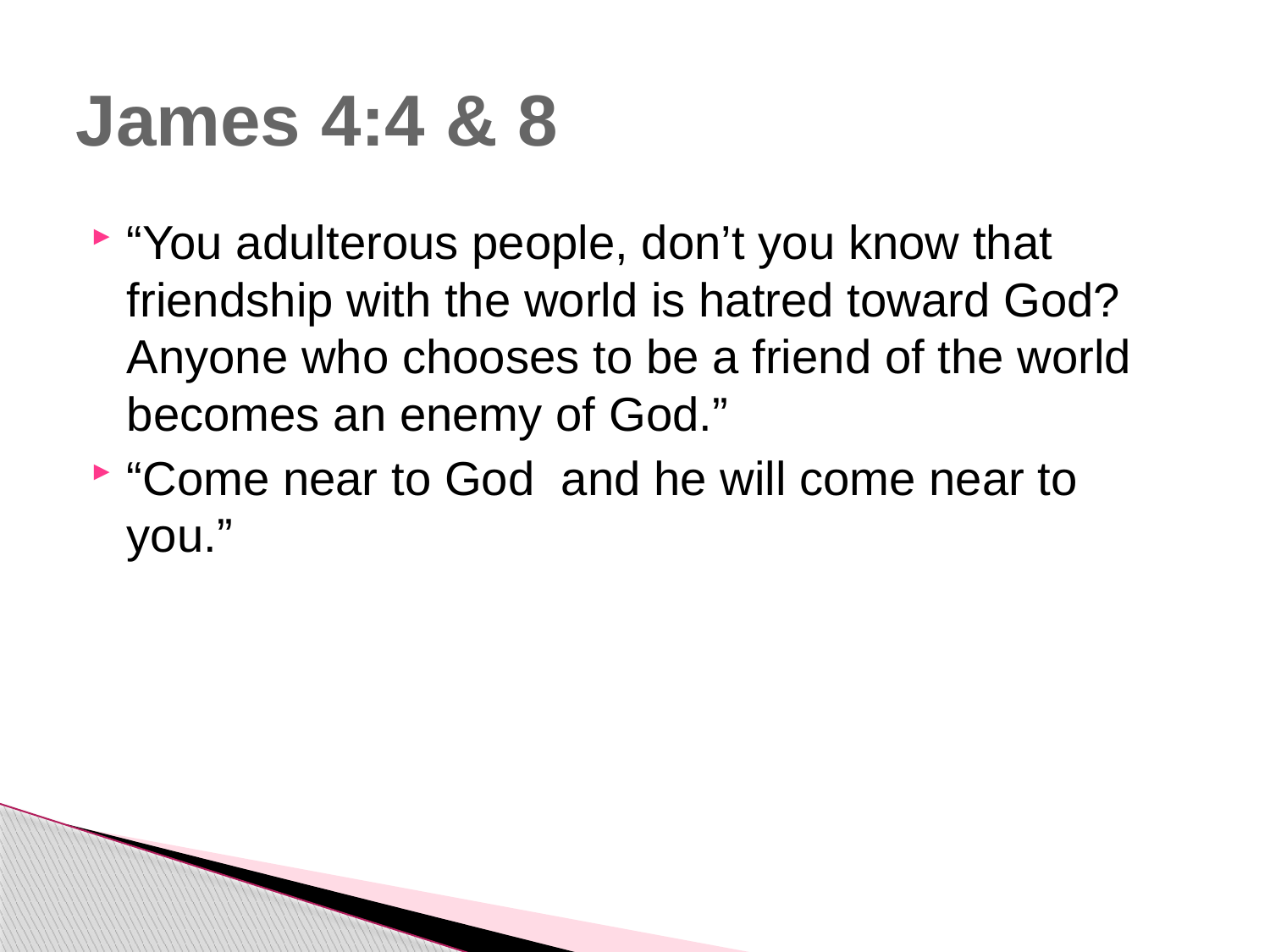

# James 4:4 & 8
“You adulterous people, don’t you know that friendship with the world is hatred toward God?  Anyone who chooses to be a friend of the world becomes an enemy of God.”
“Come near to God  and he will come near to you.”